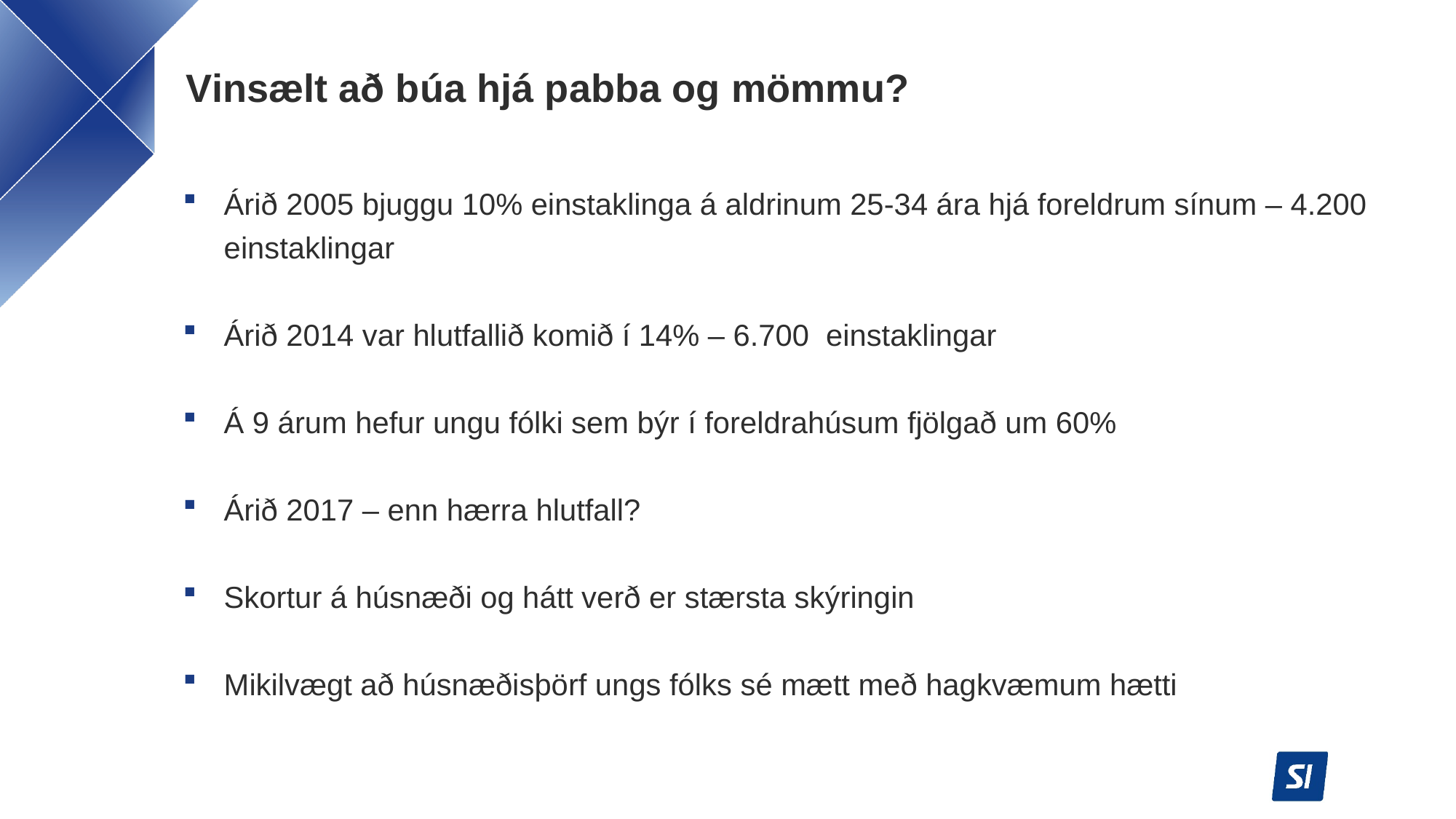

# Vinsælt að búa hjá pabba og mömmu?
Árið 2005 bjuggu 10% einstaklinga á aldrinum 25-34 ára hjá foreldrum sínum – 4.200 einstaklingar

Árið 2014 var hlutfallið komið í 14% – 6.700  einstaklingar

Á 9 árum hefur ungu fólki sem býr í foreldrahúsum fjölgað um 60%

Árið 2017 – enn hærra hlutfall?

Skortur á húsnæði og hátt verð er stærsta skýringin

Mikilvægt að húsnæðisþörf ungs fólks sé mætt með hagkvæmum hætti